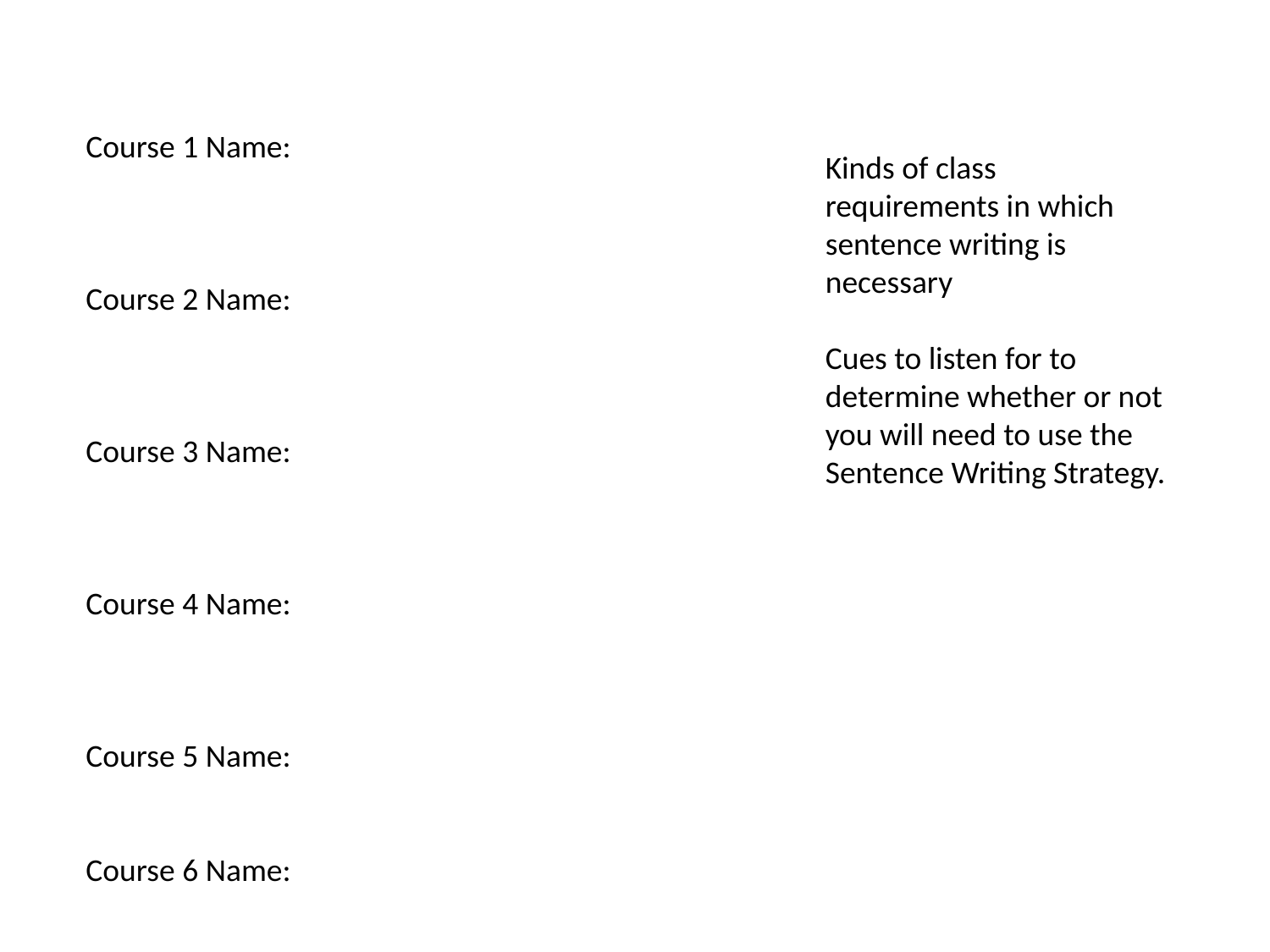

Course 1 Name:

Course 2 Name:

Course 3 Name:

Course 4 Name:

Course 5 Name:

Course 6 Name:
Kinds of class requirements in which sentence writing is necessary

Cues to listen for to determine whether or not you will need to use the Sentence Writing Strategy.